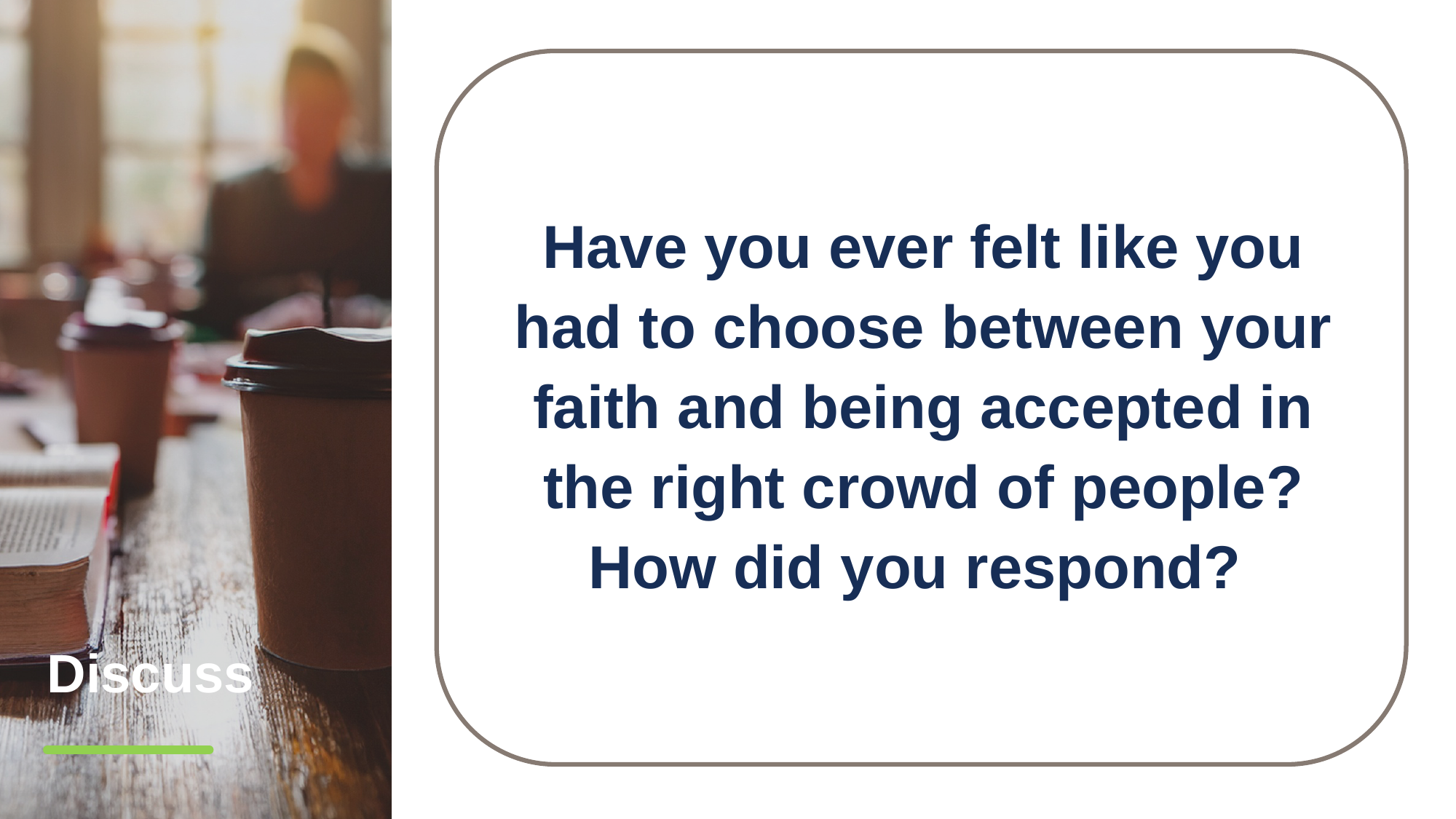

Have you ever felt like you had to choose between your faith and being accepted in the right crowd of people? How did you respond?
# Discuss